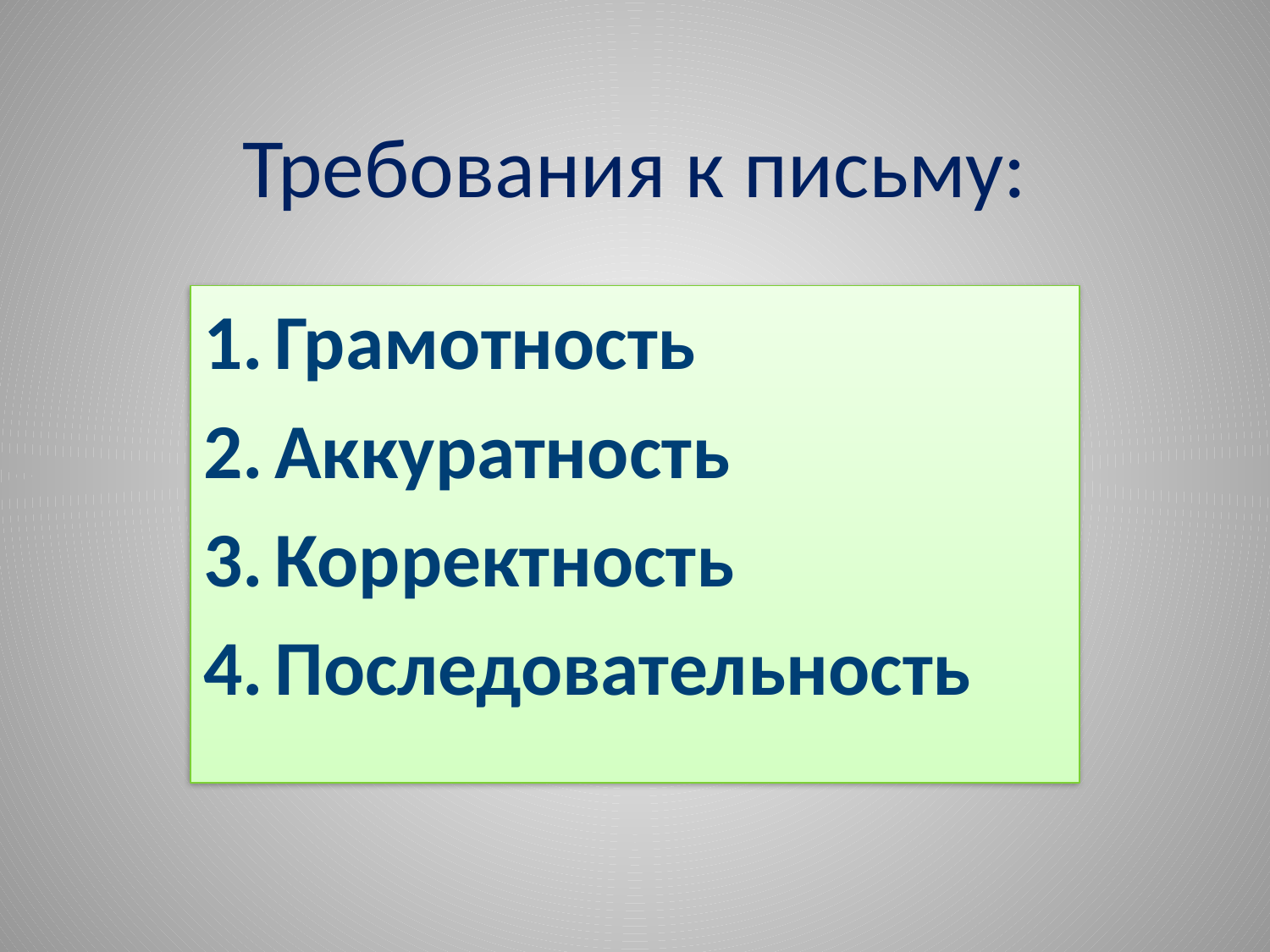

# Требования к письму:
Грамотность
Аккуратность
Корректность
Последовательность